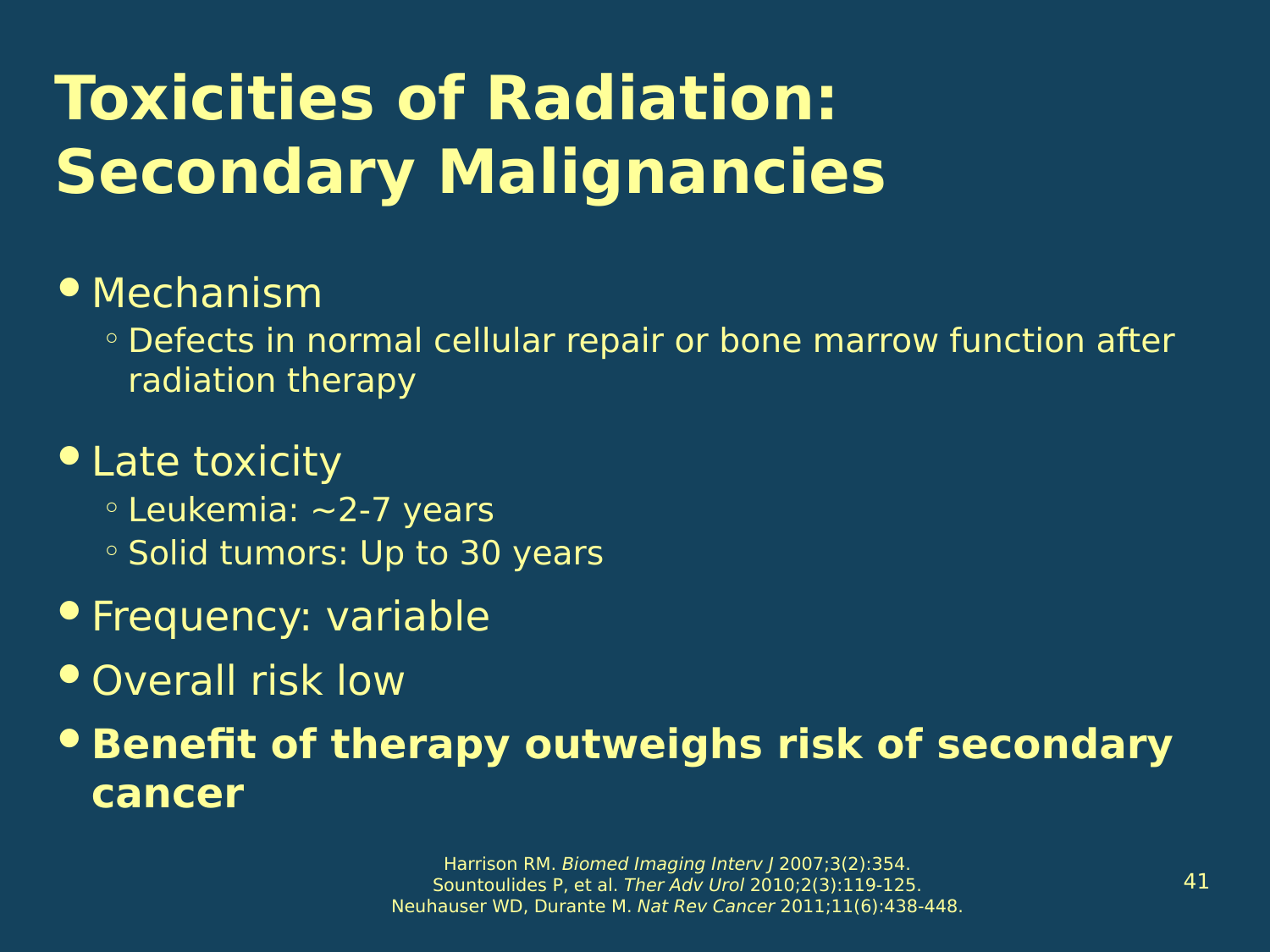

# Toxicities of Radiation: Secondary Malignancies
Mechanism
Defects in normal cellular repair or bone marrow function after radiation therapy

Late toxicity
Leukemia: ~2-7 years
Solid tumors: Up to 30 years

Frequency: variable

Overall risk low

Benefit of therapy outweighs risk of secondary cancer
Harrison RM. Biomed Imaging Interv J 2007;3(2):354.
Sountoulides P, et al. Ther Adv Urol 2010;2(3):119-125.
Neuhauser WD, Durante M. Nat Rev Cancer 2011;11(6):438-448.
41